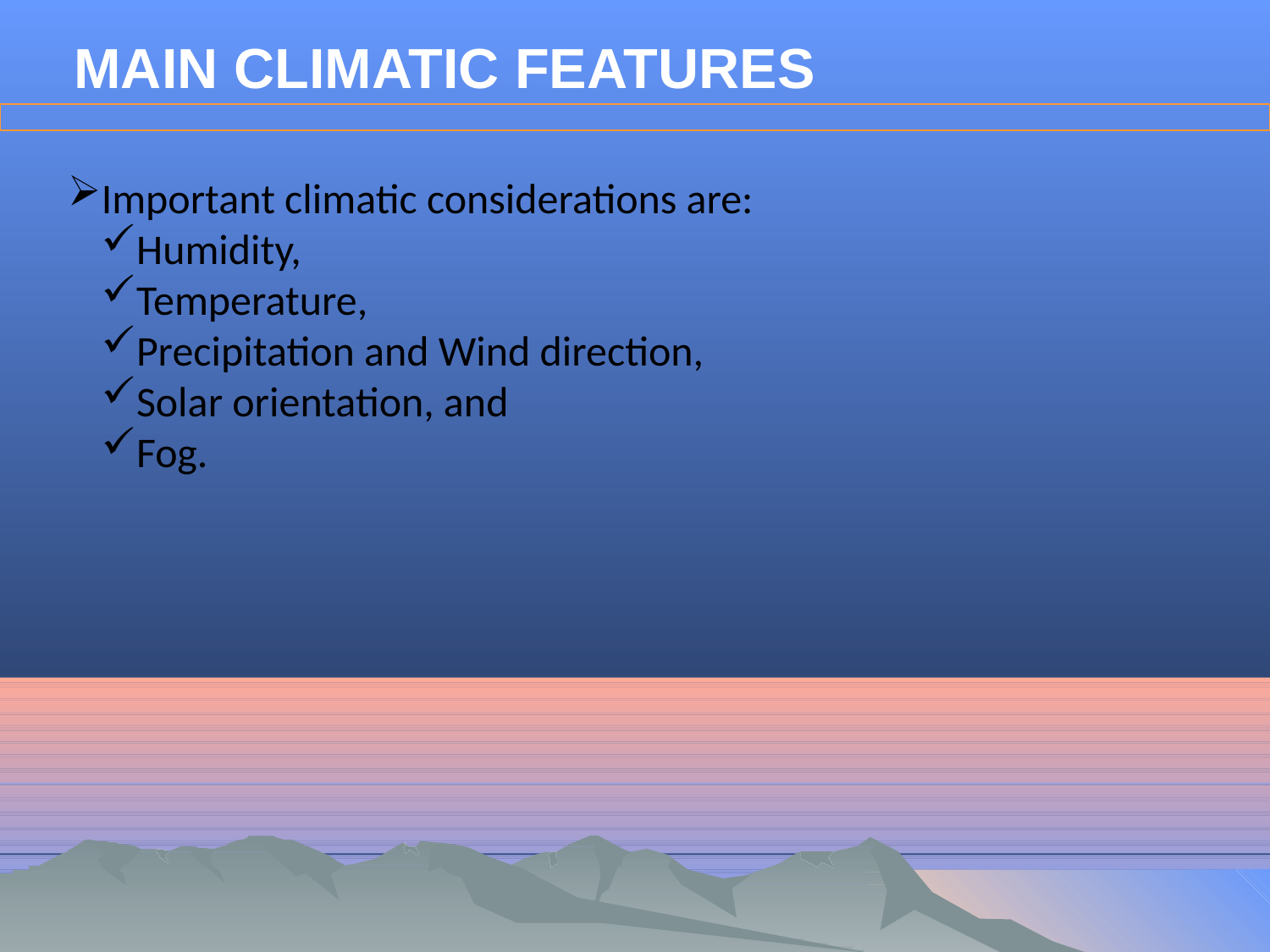

# MAIN CLIMATIC FEATURES

Important climatic considerations are:
Humidity,
Temperature,
Precipitation and Wind direction,
Solar orientation, and
Fog.